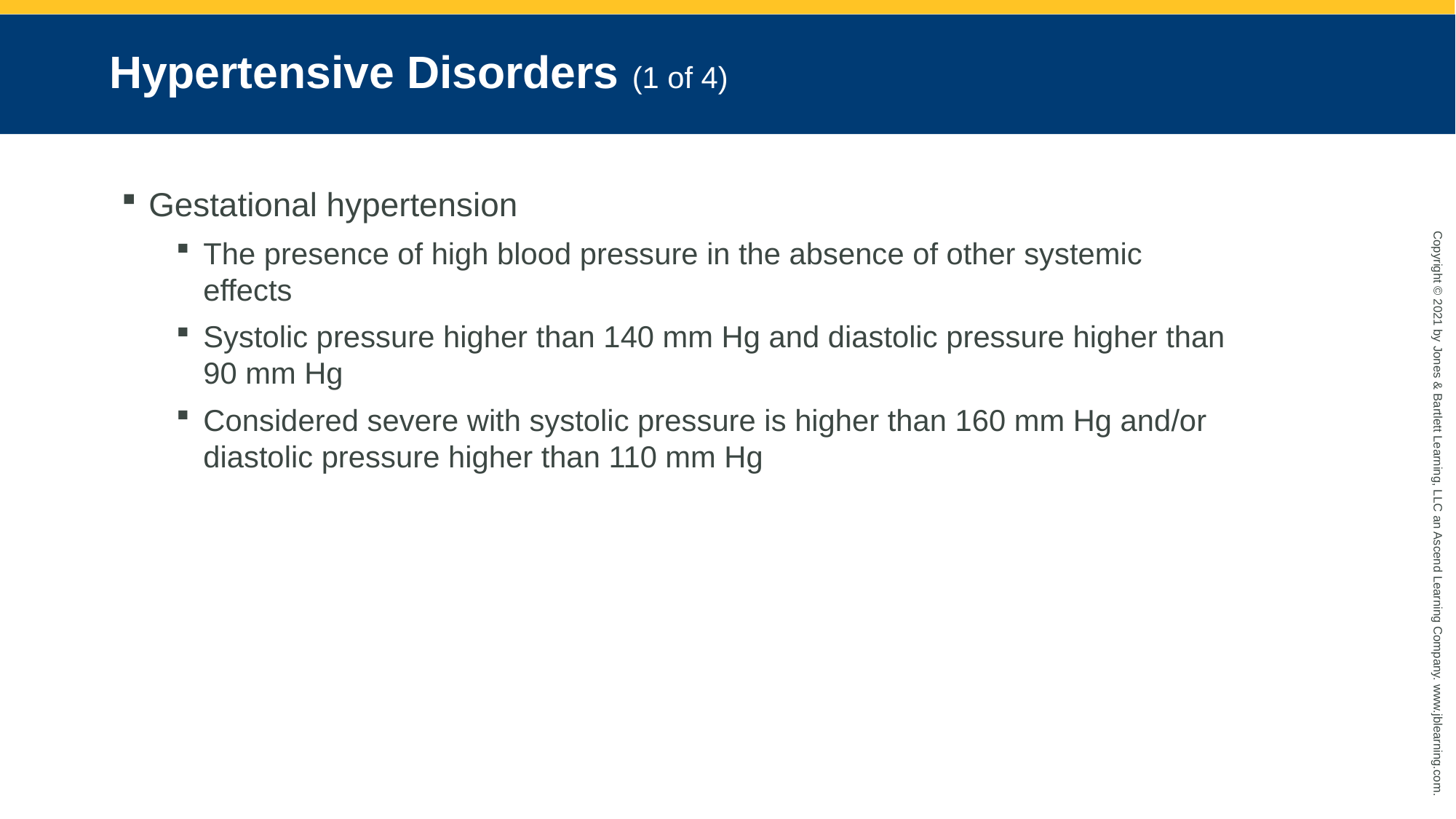

# Hypertensive Disorders (1 of 4)
Gestational hypertension
The presence of high blood pressure in the absence of other systemic effects
Systolic pressure higher than 140 mm Hg and diastolic pressure higher than 90 mm Hg
Considered severe with systolic pressure is higher than 160 mm Hg and/or diastolic pressure higher than 110 mm Hg